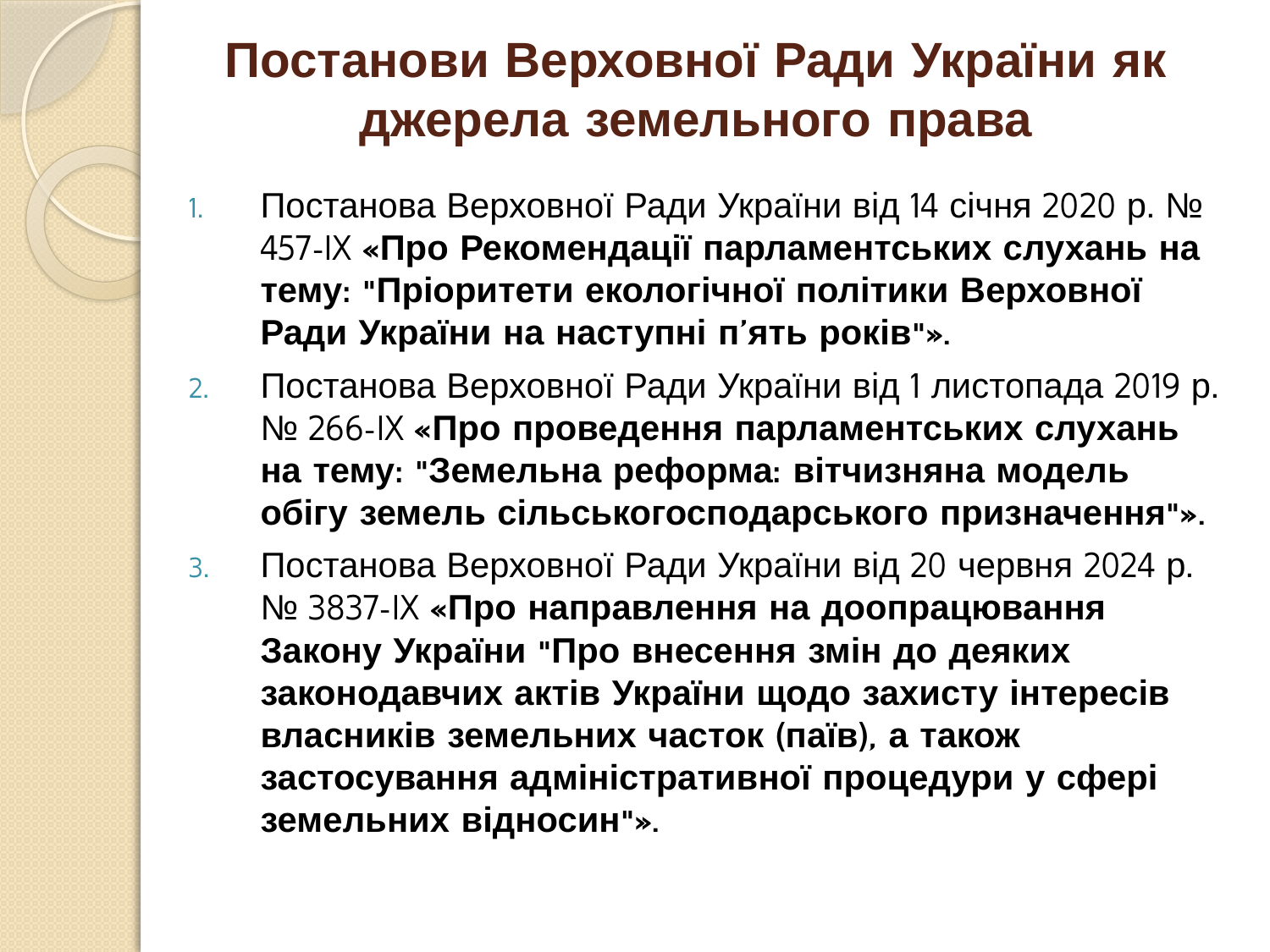

# Постанови Верховної Ради України як джерела земельного права
Постанова Верховної Ради України від 14 січня 2020 р. № 457-IX «Про Рекомендації парламентських слухань на тему: "Пріоритети екологічної політики Верховної Ради України на наступні п’ять років"».
Постанова Верховної Ради України від 1 листопада 2019 р. № 266-IX «Про проведення парламентських слухань на тему: "Земельна реформа: вітчизняна модель обігу земель сільськогосподарського призначення"».
Постанова Верховної Ради України від 20 червня 2024 р. № 3837-IX «Про направлення на доопрацювання Закону України "Про внесення змін до деяких законодавчих актів України щодо захисту інтересів власників земельних часток (паїв), а також застосування адміністративної процедури у сфері земельних відносин"».